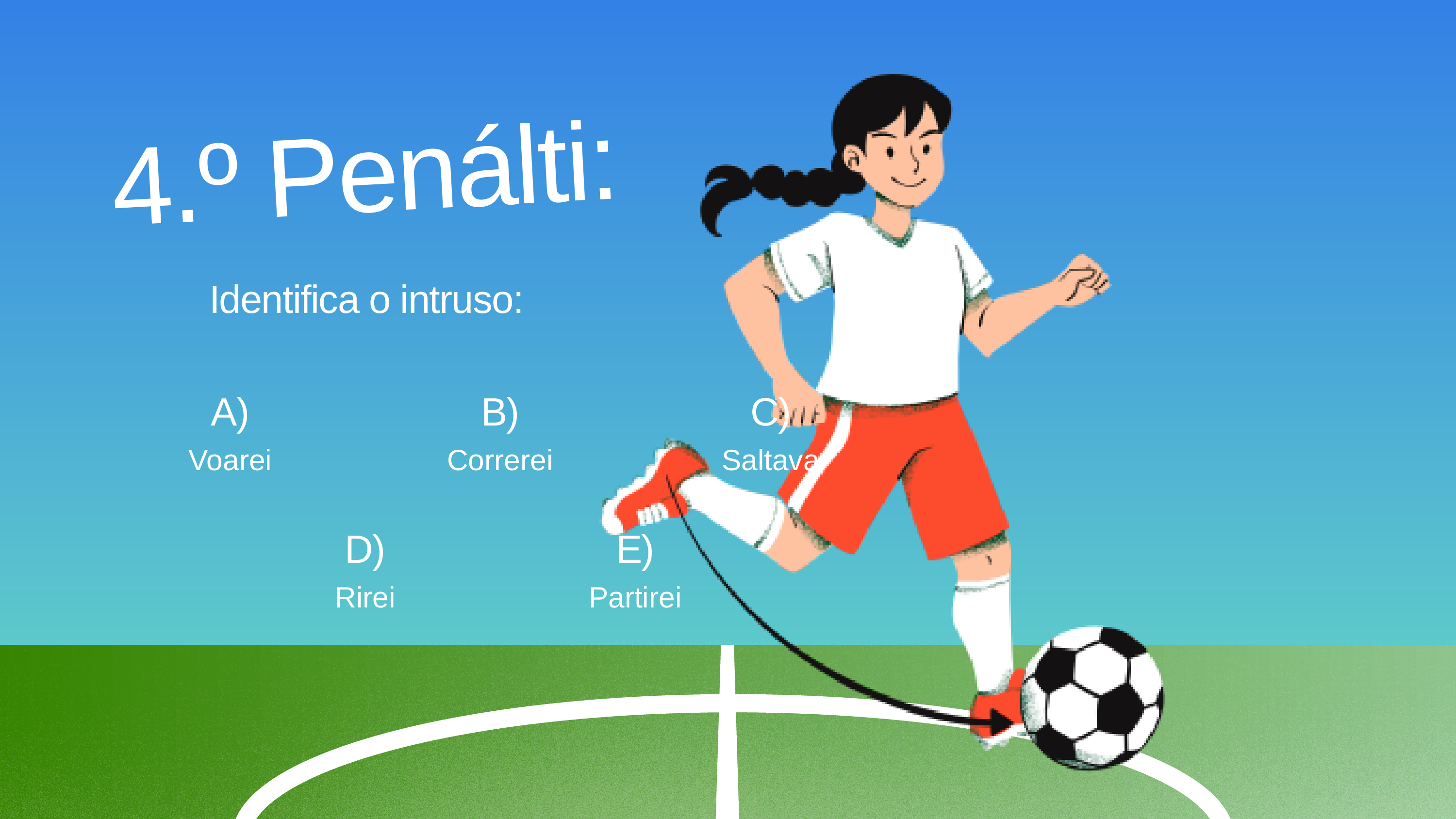

4.º Penálti:
Identifica o intruso:

A)
Voarei
B)
Correrei
C)
Saltava

D)
Rirei
E)
Partirei